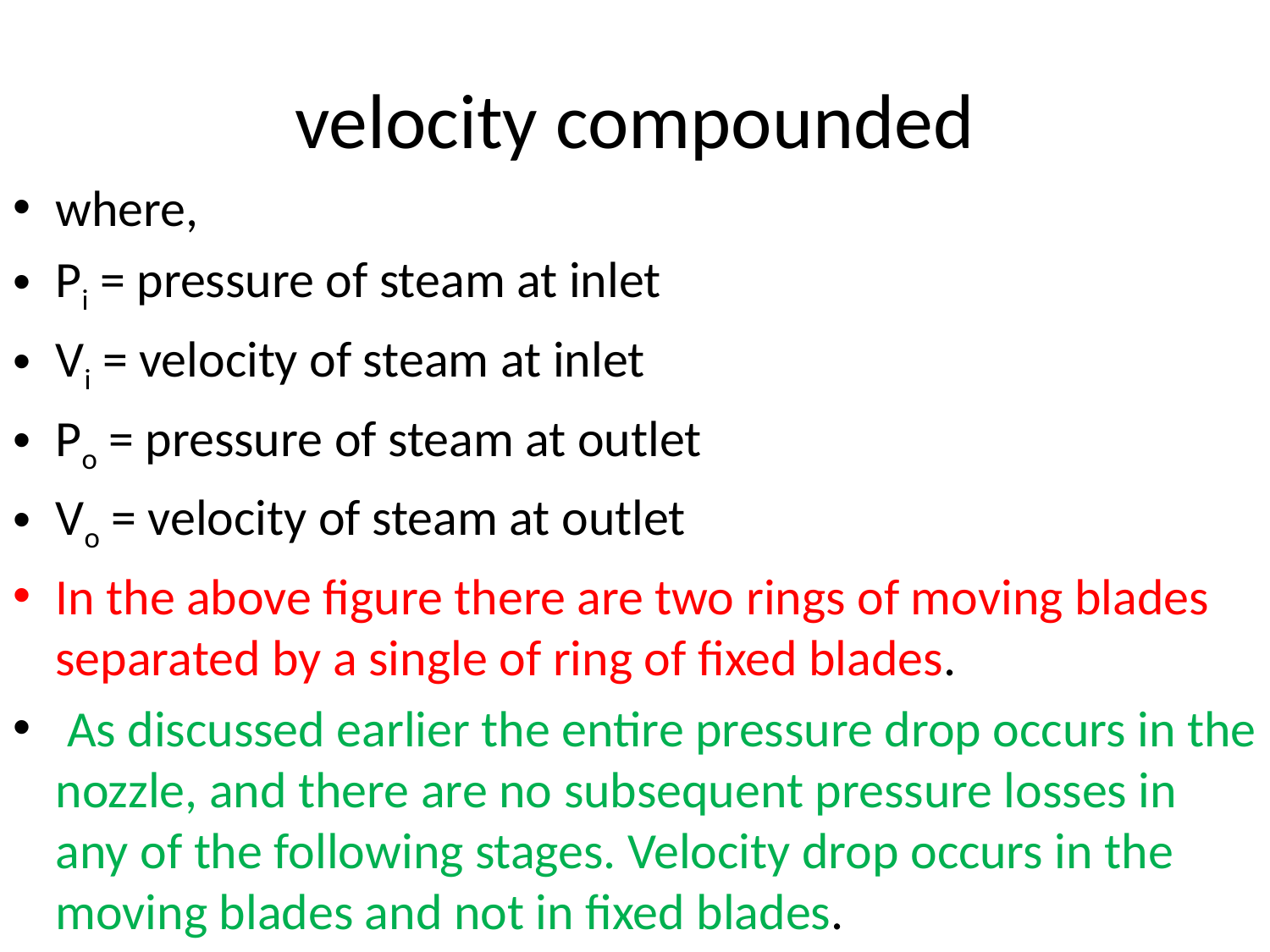

# velocity compounded
where,
Pi = pressure of steam at inlet
Vi = velocity of steam at inlet
Po = pressure of steam at outlet
Vo = velocity of steam at outlet
In the above figure there are two rings of moving blades separated by a single of ring of fixed blades.
 As discussed earlier the entire pressure drop occurs in the nozzle, and there are no subsequent pressure losses in any of the following stages. Velocity drop occurs in the moving blades and not in fixed blades.